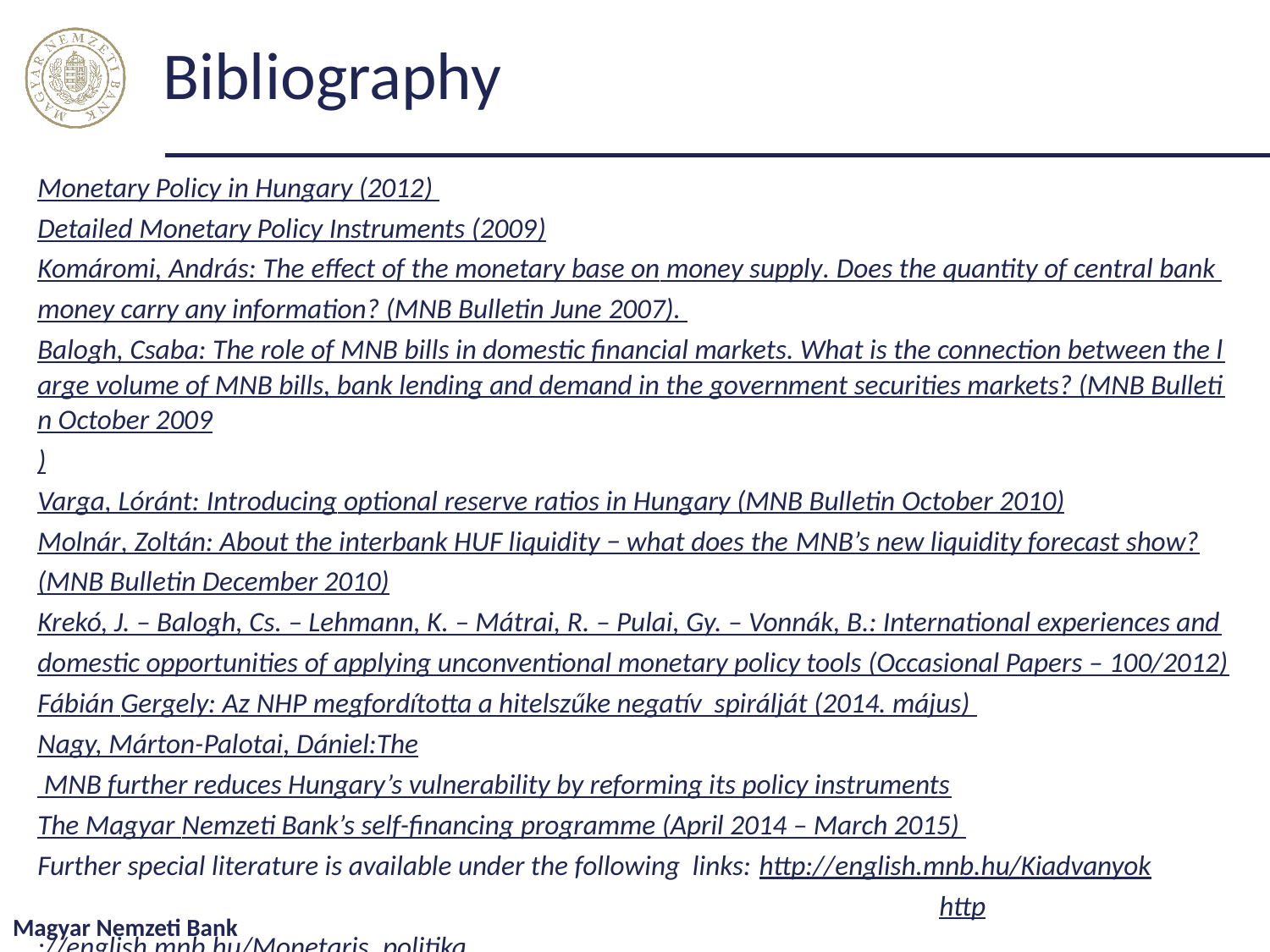

# Bibliography
Monetary Policy in Hungary (2012)
Detailed Monetary Policy Instruments (2009)
Komáromi, András: The effect of the monetary base on money supply. Does the quantity of central bank money carry any information? (MNB Bulletin June 2007).
Balogh, Csaba: The role of MNB bills in domestic financial markets. What is the connection between the large volume of MNB bills, bank lending and demand in the government securities markets? (MNB Bulletin October 2009)
Varga, Lóránt: Introducing optional reserve ratios in Hungary (MNB Bulletin October 2010)
Molnár, Zoltán: About the interbank HUF liquidity − what does the MNB’s new liquidity forecast show? (MNB Bulletin December 2010)
Krekó, J. – Balogh, Cs. – Lehmann, K. – Mátrai, R. – Pulai, Gy. – Vonnák, B.: International experiences and domestic opportunities of applying unconventional monetary policy tools (Occasional Papers – 100/2012)
Fábián Gergely: Az NHP megfordította a hitelszűke negatív  spirálját (2014. május)
Nagy, Márton-Palotai, Dániel:The MNB further reduces Hungary’s vulnerability by reforming its policy instruments
The Magyar Nemzeti Bank’s self-financing programme (April 2014 – March 2015)
Further special literature is available under the following  links: http://english.mnb.hu/Kiadvanyok					          		                      http://english.mnb.hu/Monetaris_politika
Magyar Nemzeti Bank